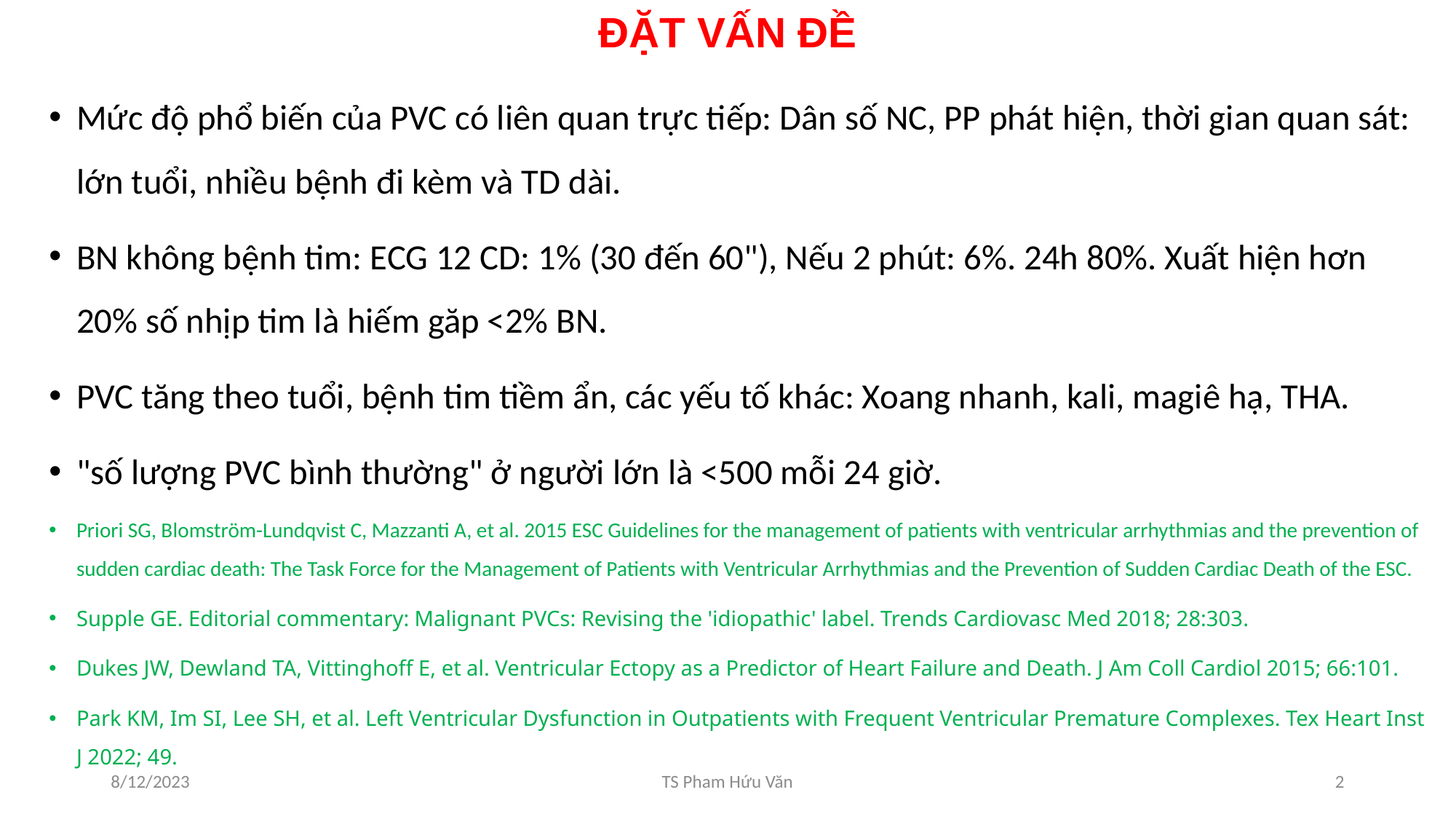

# ĐẶT VẤN ĐỀ
Mức độ phổ biến của PVC có liên quan trực tiếp: Dân số NC, PP phát hiện, thời gian quan sát: lớn tuổi, nhiều bệnh đi kèm và TD dài.
BN không bệnh tim: ECG 12 CD: 1% (30 đến 60"), Nếu 2 phút: 6%. 24h 80%. Xuất hiện hơn 20% số nhịp tim là hiếm găp <2% BN.
PVC tăng theo tuổi, bệnh tim tiềm ẩn, các yếu tố khác: Xoang nhanh, kali, magiê hạ, THA.
"số lượng PVC bình thường" ở người lớn là <500 mỗi 24 giờ.
Priori SG, Blomström-Lundqvist C, Mazzanti A, et al. 2015 ESC Guidelines for the management of patients with ventricular arrhythmias and the prevention of sudden cardiac death: The Task Force for the Management of Patients with Ventricular Arrhythmias and the Prevention of Sudden Cardiac Death of the ESC.
Supple GE. Editorial commentary: Malignant PVCs: Revising the 'idiopathic' label. Trends Cardiovasc Med 2018; 28:303.
Dukes JW, Dewland TA, Vittinghoff E, et al. Ventricular Ectopy as a Predictor of Heart Failure and Death. J Am Coll Cardiol 2015; 66:101.
Park KM, Im SI, Lee SH, et al. Left Ventricular Dysfunction in Outpatients with Frequent Ventricular Premature Complexes. Tex Heart Inst J 2022; 49.

8/12/2023
TS Pham Hứu Văn
2